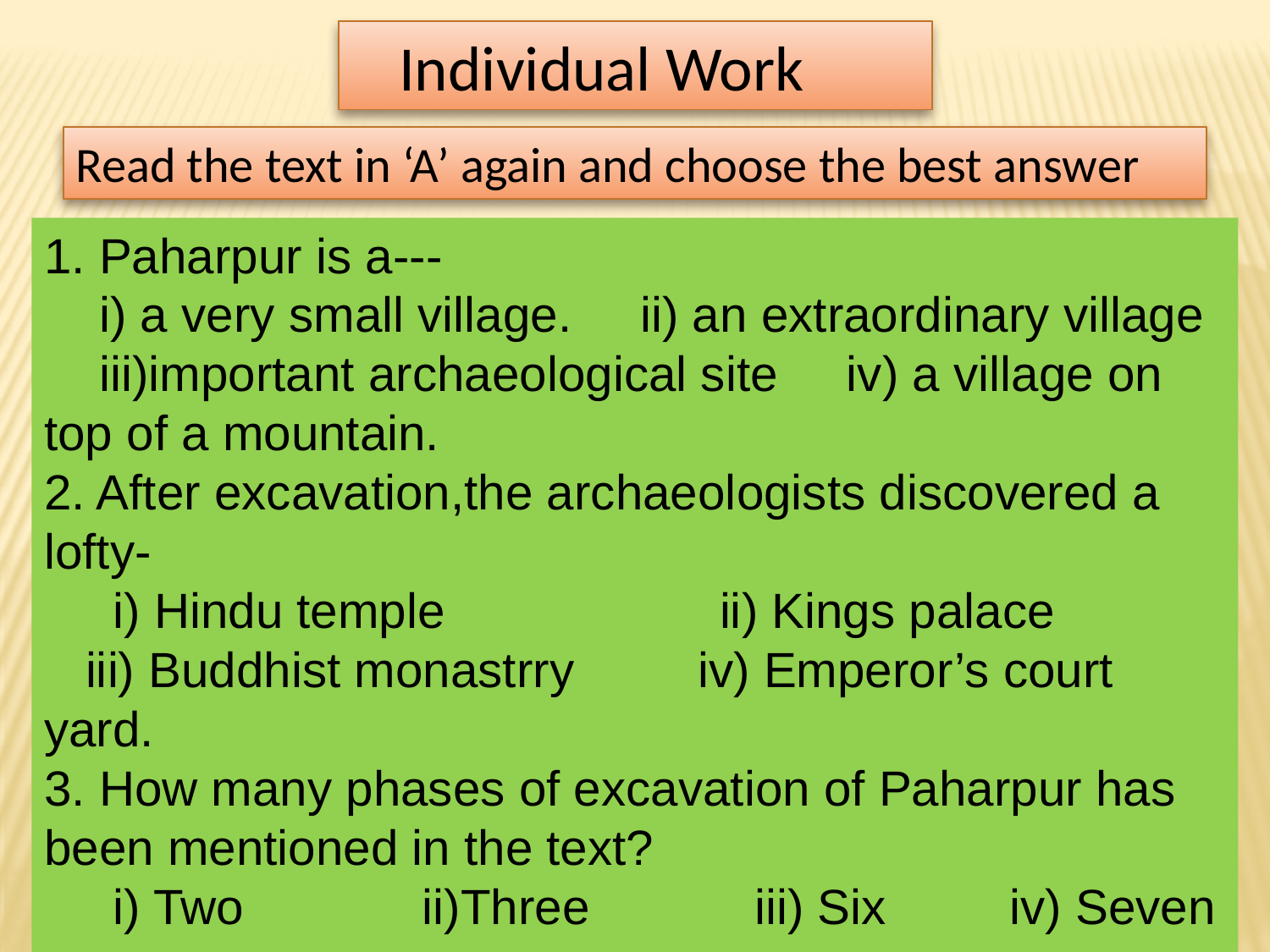

Individual Work
Read the text in ‘A’ again and choose the best answer
1. Paharpur is a---
    i) a very small village.     ii) an extraordinary village
    iii)important archaeological site     iv) a village on top of a mountain.
2. After excavation,the archaeologists discovered a lofty-
     i) Hindu temple                    ii) Kings palace
   iii) Buddhist monastrry         iv) Emperor’s court yard.
3. How many phases of excavation of Paharpur has been mentioned in the text?
     i) Two             ii)Three            iii) Six         iv) Seven